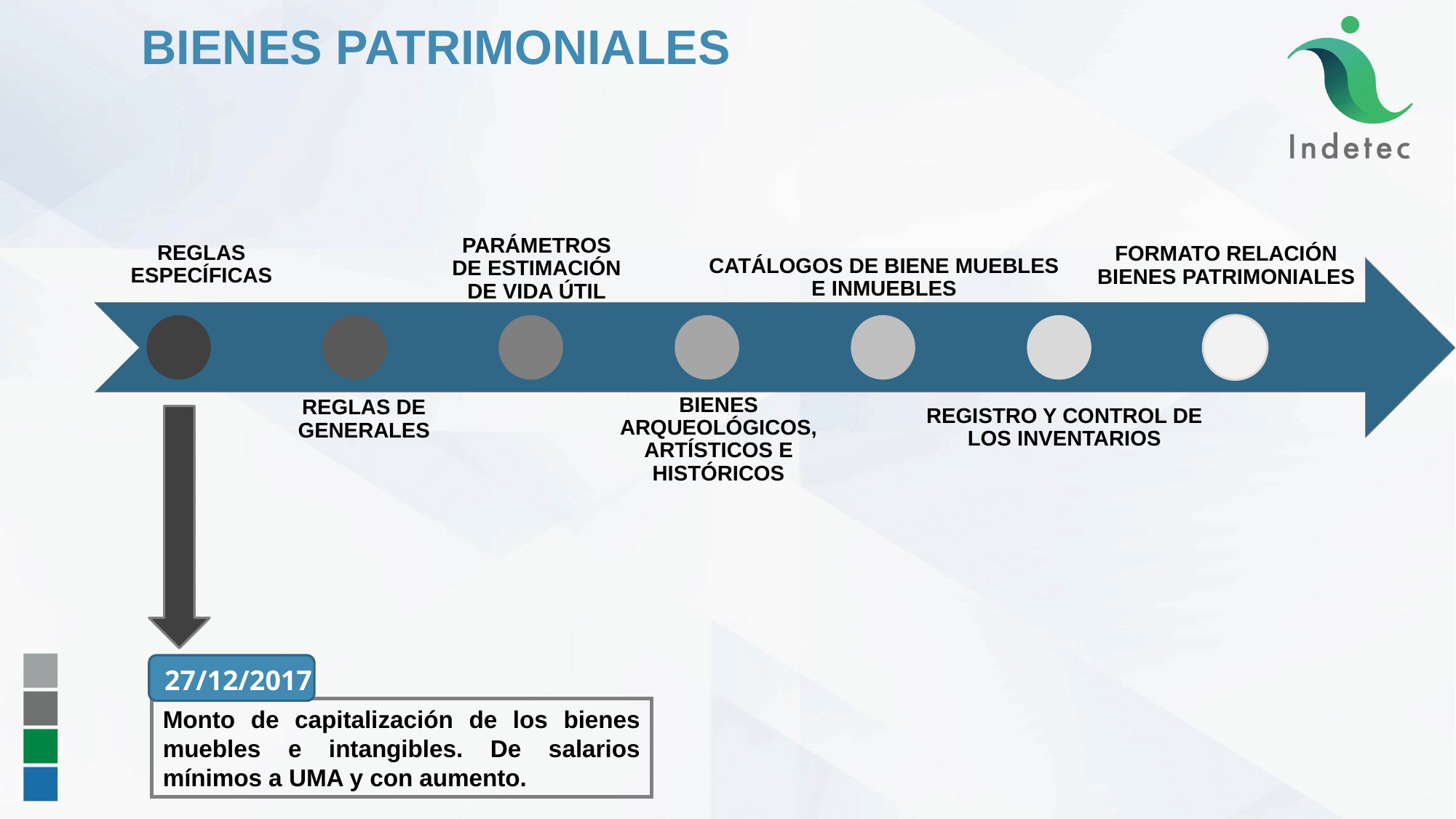

# BIENES PATRIMONIALES
FORMATO RELACIÓN BIENES PATRIMONIALES

REGLAS ESPECÍFICAS
CATÁLOGOS DE BIENE MUEBLES E INMUEBLES

PARÁMETROS DE ESTIMACIÓN DE VIDA ÚTIL

BIENES ARQUEOLÓGICOS, ARTÍSTICOS E HISTÓRICOS

REGLAS DE GENERALES
REGISTRO Y CONTROL DE LOS INVENTARIOS

27/12/2017
Monto de capitalización de los bienes muebles e intangibles. De salarios mínimos a UMA y con aumento.